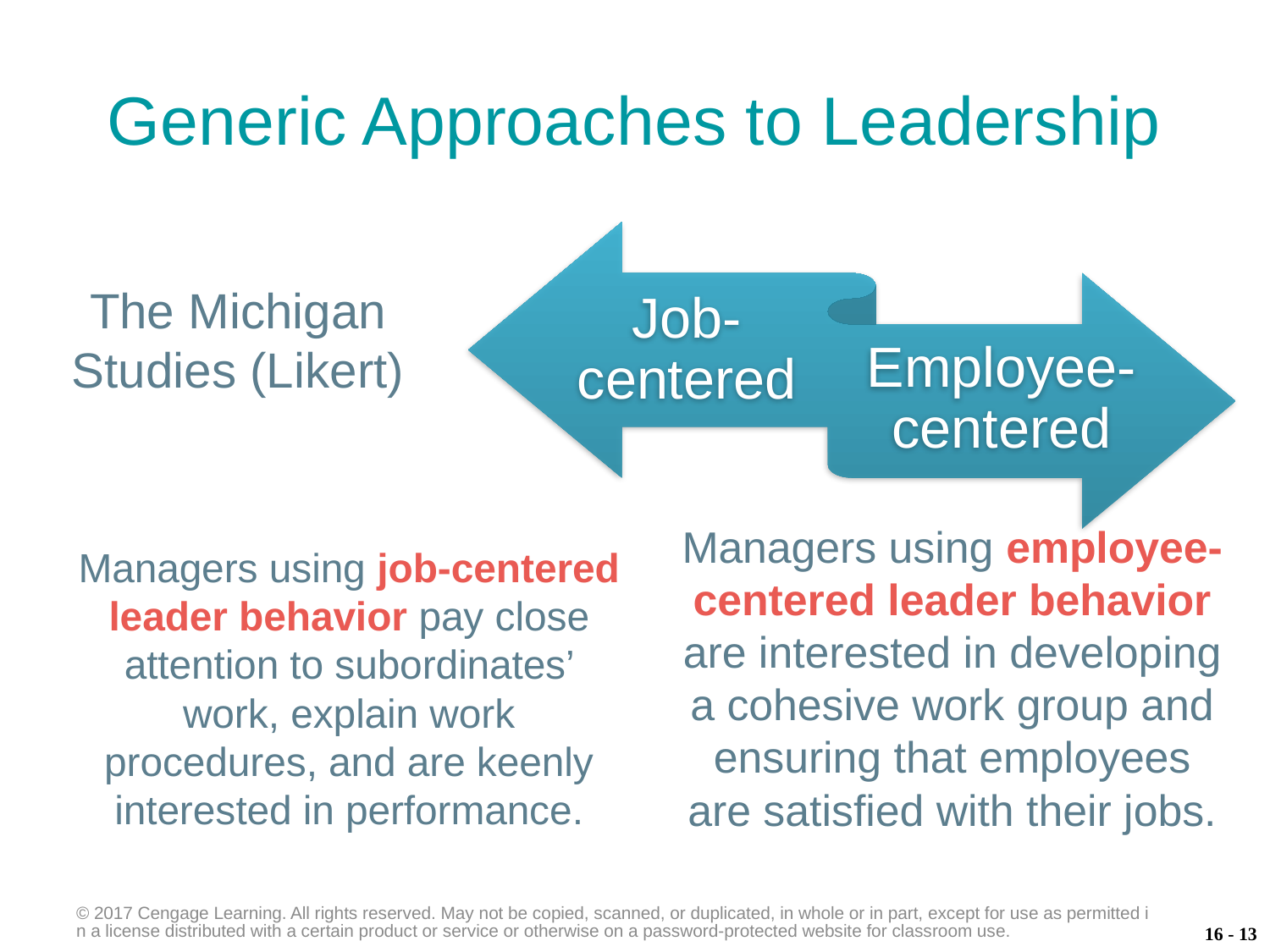

# Generic Approaches to Leadership
Job-centered
Employee-centered
The Michigan Studies (Likert)
Managers using employee-centered leader behavior are interested in developing a cohesive work group and ensuring that employees are satisfied with their jobs.
Managers using job-centered leader behavior pay close attention to subordinates’ work, explain work procedures, and are keenly interested in performance.
© 2017 Cengage Learning. All rights reserved. May not be copied, scanned, or duplicated, in whole or in part, except for use as permitted in a license distributed with a certain product or service or otherwise on a password-protected website for classroom use.